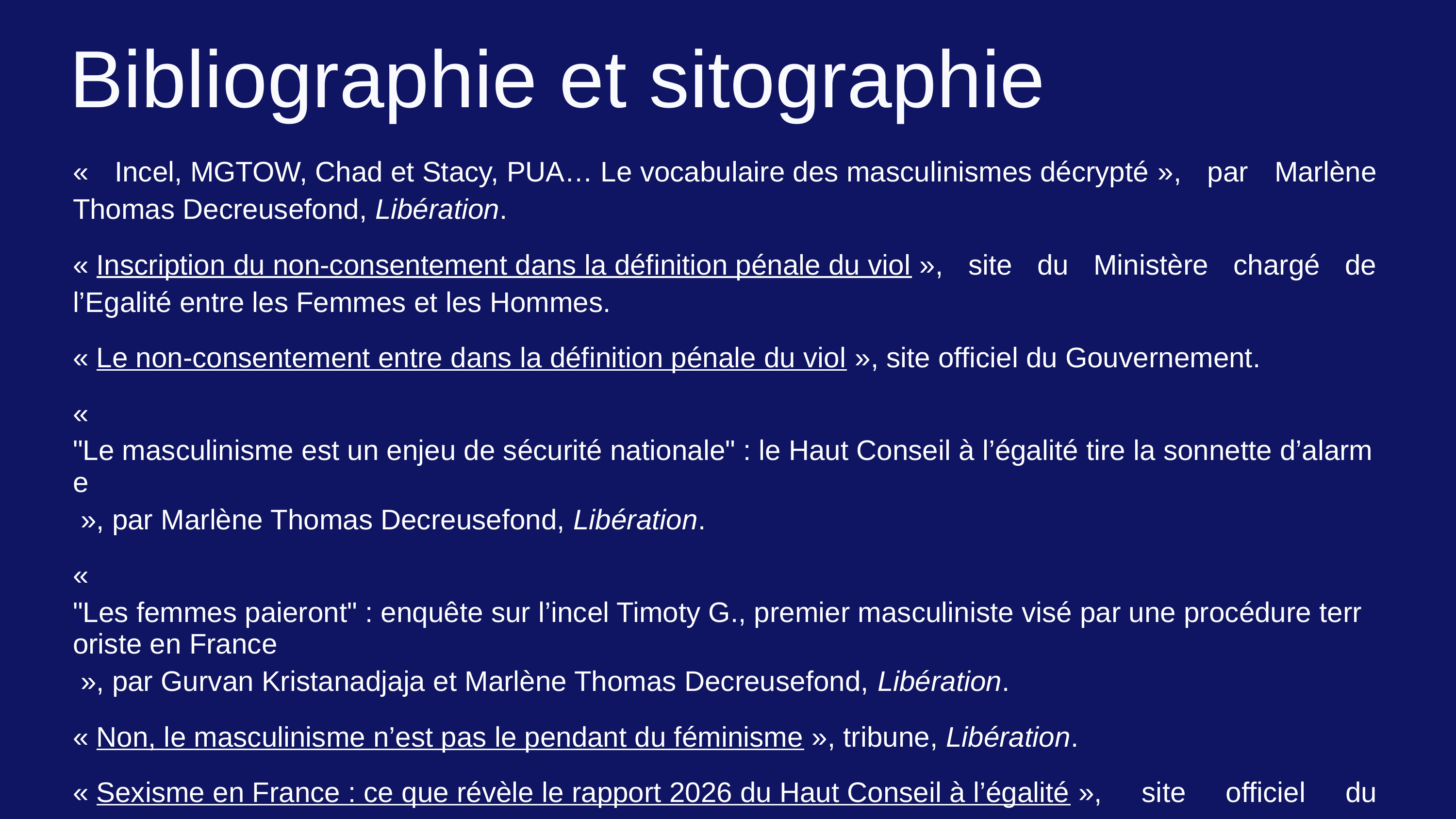

Bibliographie et sitographie
« Incel, MGTOW, Chad et Stacy, PUA… Le vocabulaire des masculinismes décrypté », par Marlène Thomas Decreusefond, Libération.
« Inscription du non-consentement dans la définition pénale du viol », site du Ministère chargé de l’Egalité entre les Femmes et les Hommes.
« Le non-consentement entre dans la définition pénale du viol », site officiel du Gouvernement.
« "Le masculinisme est un enjeu de sécurité nationale" : le Haut Conseil à l’égalité tire la sonnette d’alarme », par Marlène Thomas Decreusefond, Libération.
« "Les femmes paieront" : enquête sur l’incel Timoty G., premier masculiniste visé par une procédure terroriste en France », par Gurvan Kristanadjaja et Marlène Thomas Decreusefond, Libération.
« Non, le masculinisme n’est pas le pendant du féminisme », tribune, Libération.
« Sexisme en France : ce que révèle le rapport 2026 du Haut Conseil à l’égalité », site officiel du Gouvernement.
« Sexisme : quelles pistes pour mieux lutter contre la menace masculiniste ? », Vie publique.